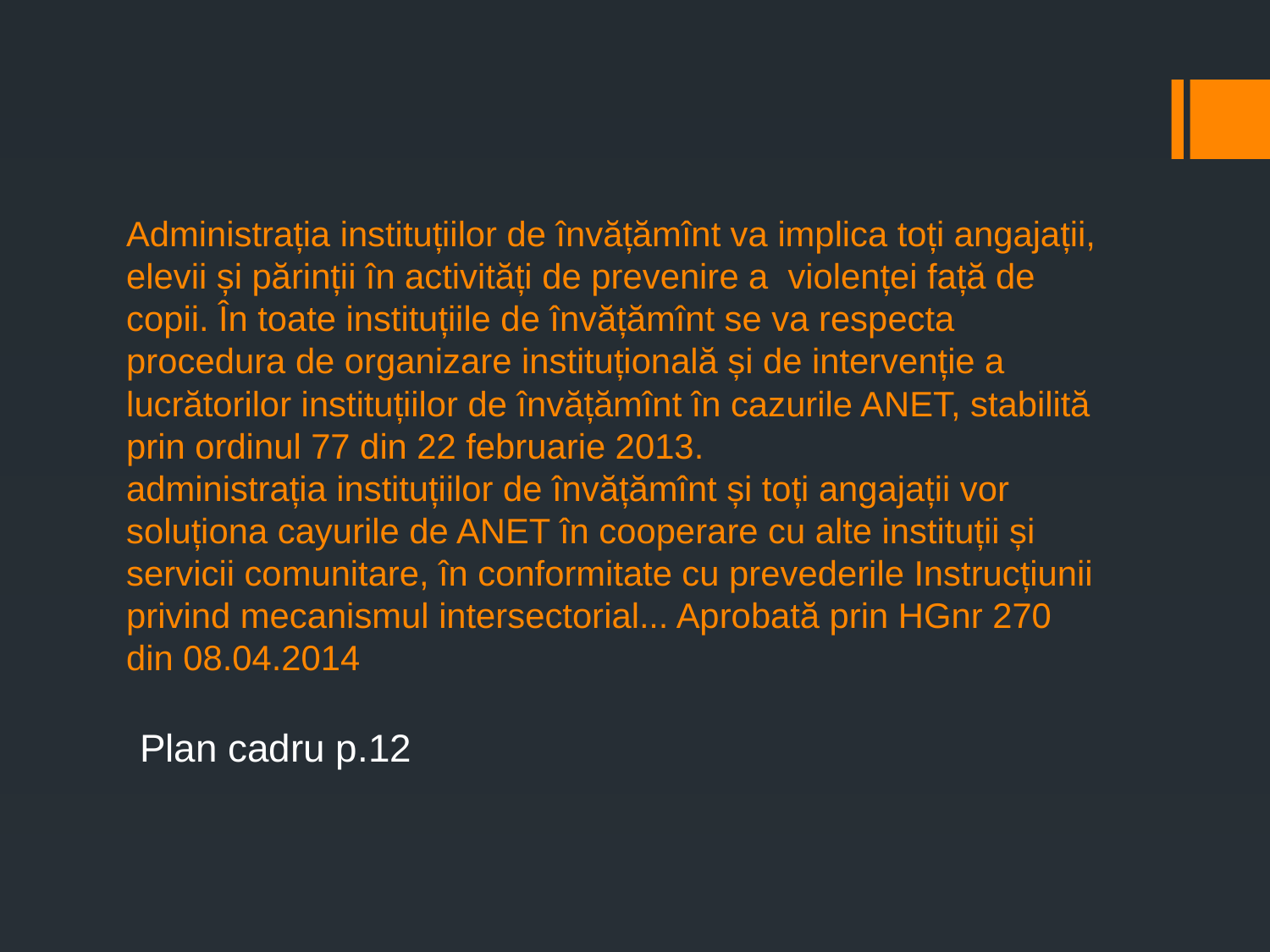

# Administrația instituțiilor de învățămînt va implica toți angajații, elevii și părinții în activități de prevenire a  violenței față de copii. În toate instituțiile de învățămînt se va respecta procedura de organizare instituțională și de intervenție a lucrătorilor instituțiilor de învățămînt în cazurile ANET, stabilită prin ordinul 77 din 22 februarie 2013. administrația instituțiilor de învățămînt și toți angajații vor soluționa cayurile de ANET în cooperare cu alte instituții și servicii comunitare, în conformitate cu prevederile Instrucțiunii privind mecanismul intersectorial... Aprobată prin HGnr 270 din 08.04.2014
Plan cadru p.12